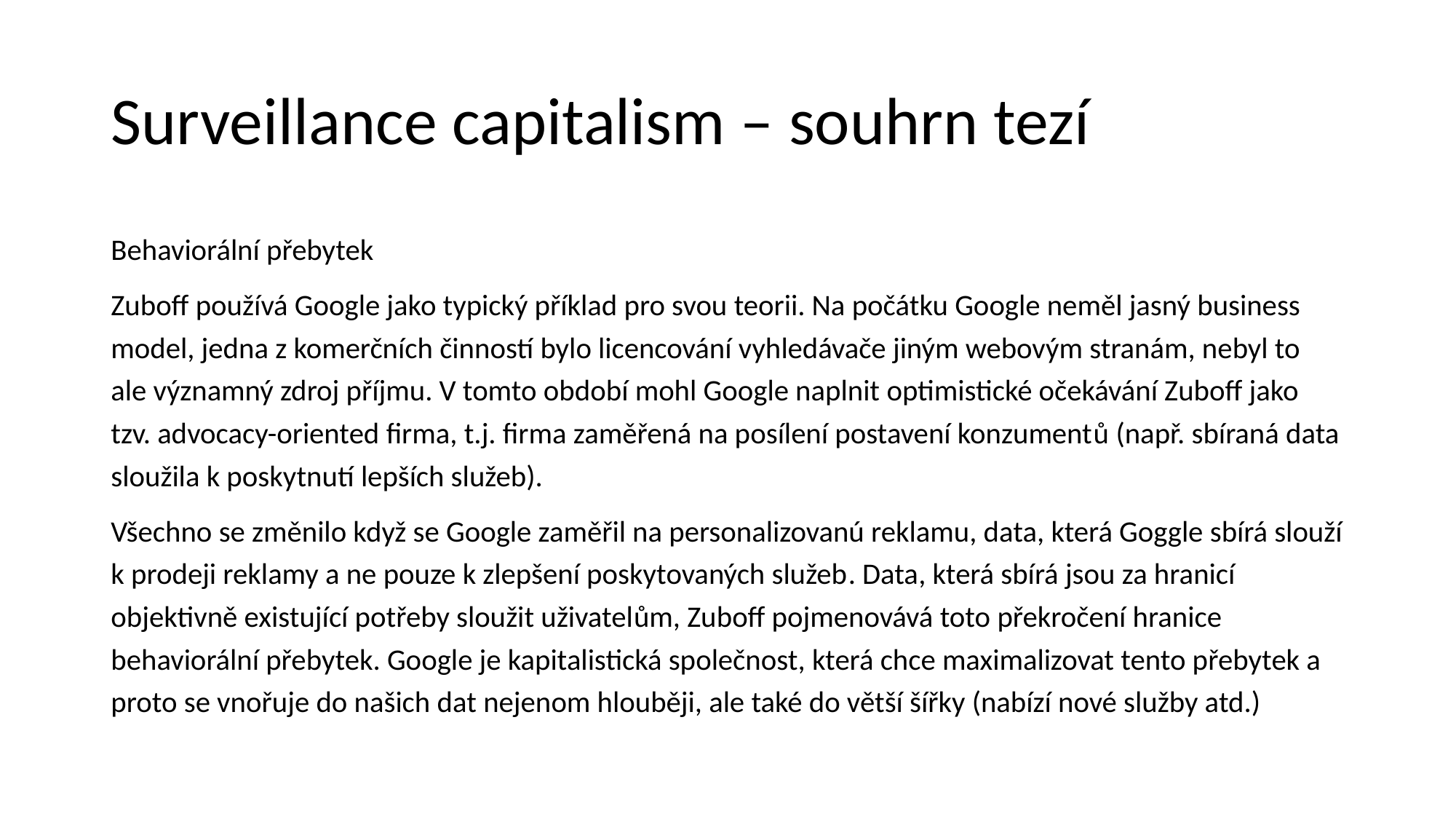

# Surveillance capitalism – souhrn tezí
Behaviorální přebytek
Zuboff používá Google jako typický příklad pro svou teorii. Na počátku Google neměl jasný business model, jedna z komerčních činností bylo licencování vyhledávače jiným webovým stranám, nebyl to ale významný zdroj příjmu. V tomto období mohl Google naplnit optimistické očekávání Zuboff jako tzv. advocacy-oriented firma, t.j. firma zaměřená na posílení postavení konzumentů (např. sbíraná data sloužila k poskytnutí lepších služeb).
Všechno se změnilo když se Google zaměřil na personalizovanú reklamu, data, která Goggle sbírá slouží k prodeji reklamy a ne pouze k zlepšení poskytovaných služeb. Data, která sbírá jsou za hranicí objektivně existující potřeby sloužit uživatelům, Zuboff pojmenovává toto překročení hranice behaviorální přebytek. Google je kapitalistická společnost, která chce maximalizovat tento přebytek a proto se vnořuje do našich dat nejenom hlouběji, ale také do větší šířky (nabízí nové služby atd.)